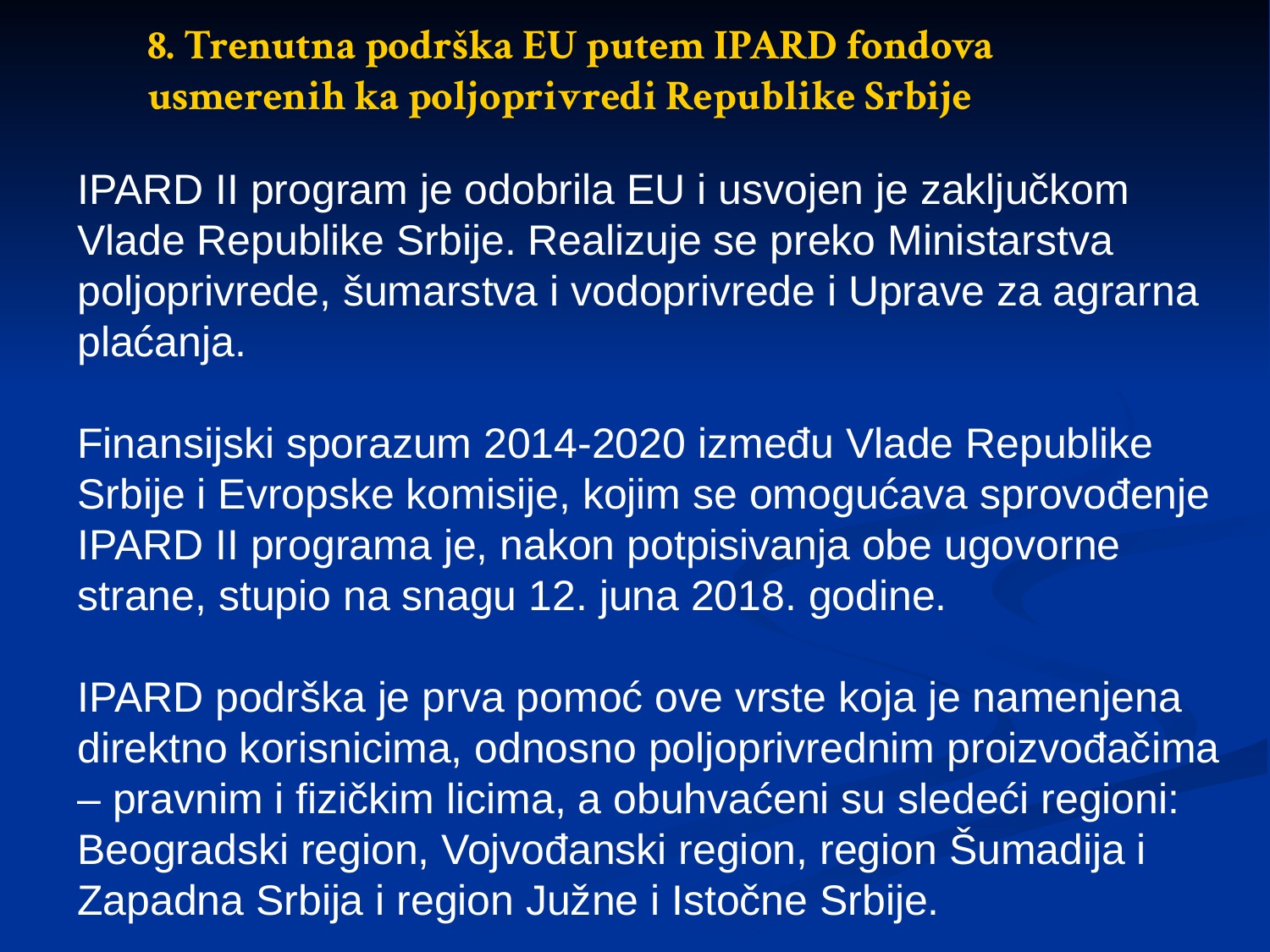

8. Trenutna podrška EU putem IPARD fondova usmerenih ka poljoprivredi Republike Srbije
IPARD II program je odobrila EU i usvojen je zaključkom Vlade Republike Srbije. Realizuje se preko Ministarstva poljoprivrede, šumarstva i vodoprivrede i Uprave za agrarna plaćanja.

Finansijski sporazum 2014-2020 između Vlade Republike Srbije i Evropske komisije, kojim se omogućava sprovođenje IPARD II programa je, nakon potpisivanja obe ugovorne strane, stupio na snagu 12. juna 2018. godine.

IPARD podrška je prva pomoć ove vrste koja je namenjena direktno korisnicima, odnosno poljoprivrednim proizvođačima – pravnim i fizičkim licima, a obuhvaćeni su sledeći regioni: Beogradski region, Vojvođanski region, region Šumadija i Zapadna Srbija i region Južne i Istočne Srbije.